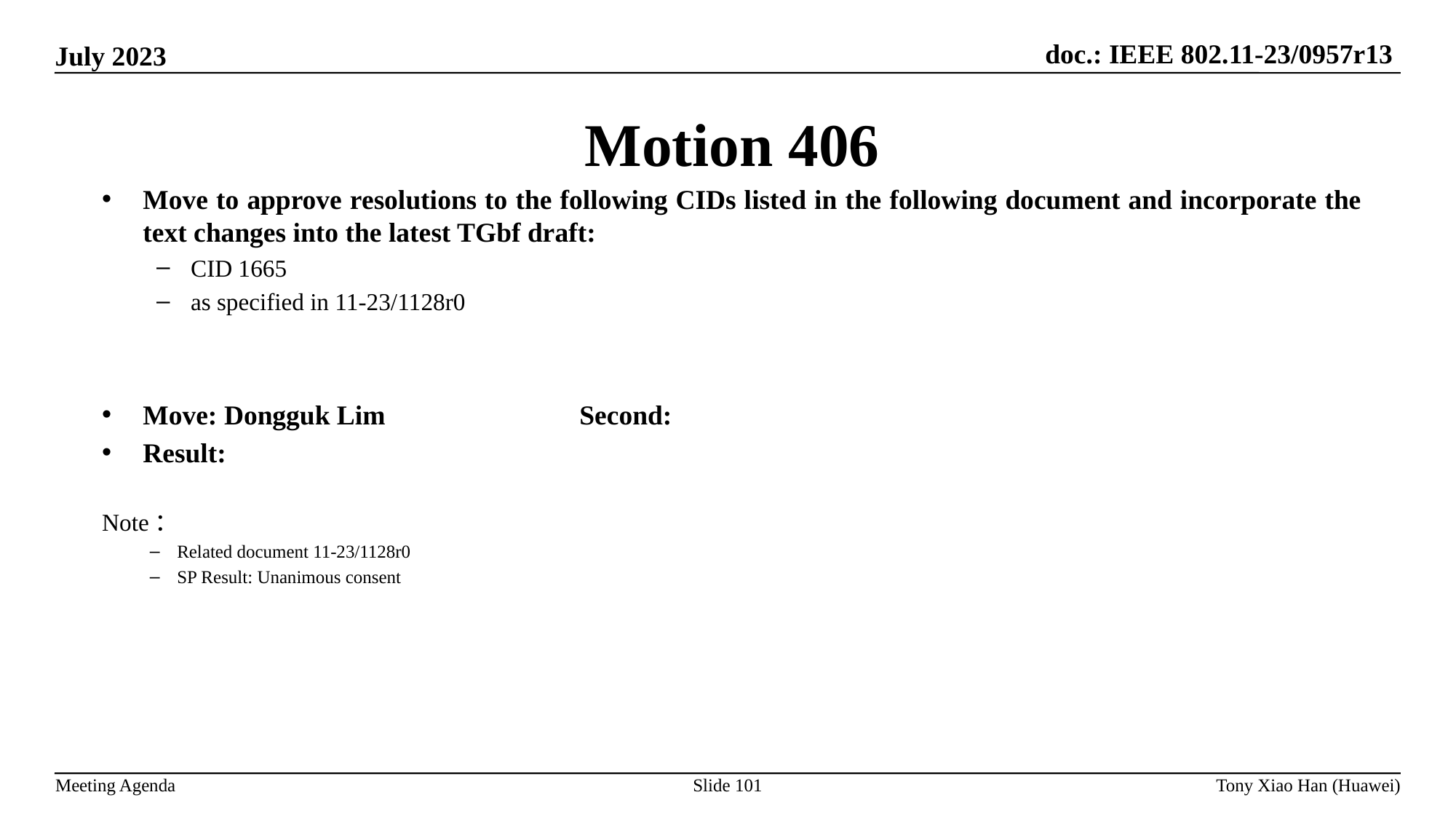

Motion 406

Move to approve resolutions to the following CIDs listed in the following document and incorporate the text changes into the latest TGbf draft:
CID 1665
as specified in 11-23/1128r0

Move: Dongguk Lim		Second:
Result:

Note：
Related document 11-23/1128r0
SP Result: Unanimous consent